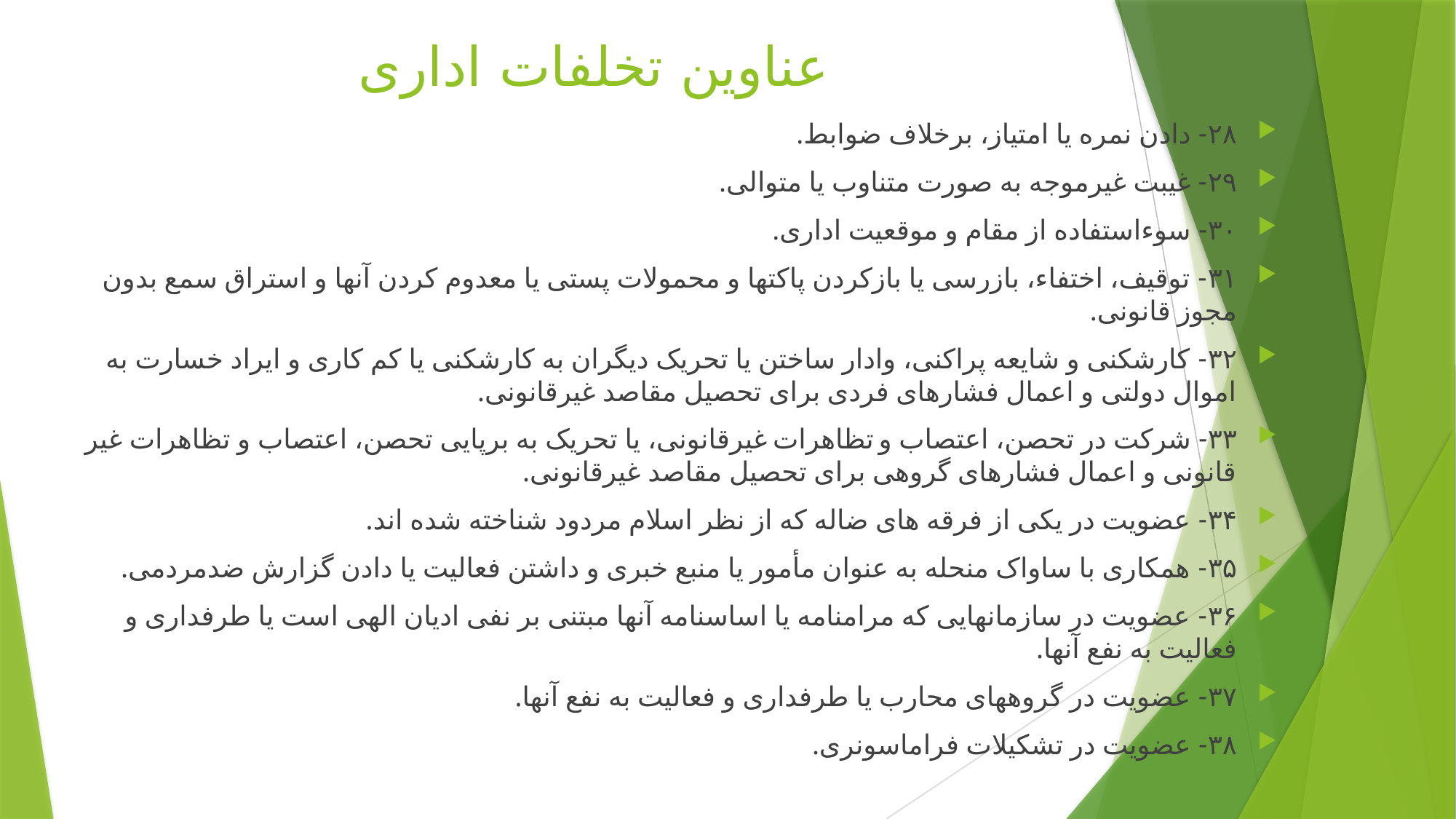

# عناوین تخلفات اداری
۲۸- دادن نمره یا امتیاز، برخلاف ضوابط.
۲۹- غیبت غیرموجه به صورت متناوب یا متوالی.
۳۰- سوءاستفاده از مقام و موقعیت اداری.
۳۱- توقیف، اختفاء، بازرسی یا بازکردن پاکتها و محمولات پستی یا معدوم کردن آنها و استراق سمع بدون مجوز قانونی.
۳۲- کارشکنی و شایعه پراکنی، وادار ساختن یا تحریک دیگران به کارشکنی یا کم کاری و ایراد خسارت به اموال دولتی و اعمال فشارهای فردی برای تحصیل مقاصد غیرقانونی.
۳۳- شرکت در تحصن، اعتصاب و تظاهرات غیرقانونی، یا تحریک به برپایی تحصن، اعتصاب و تظاهرات غیر قانونی و اعمال فشارهای گروهی برای تحصیل مقاصد غیرقانونی.
۳۴- عضویت در یکی از فرقه های ضاله که از نظر اسلام مردود شناخته شده اند.
۳۵- همکاری با ساواک منحله به عنوان مأمور یا منبع خبری و داشتن فعالیت یا دادن گزارش ضدمردمی.
۳۶- عضویت در سازمانهایی که مرامنامه یا اساسنامه آنها مبتنی بر نفی ادیان الهی است یا طرفداری و فعالیت به نفع آنها.
۳۷- عضویت در گروههای محارب یا طرفداری و فعالیت به نفع آنها.
۳۸- عضویت در تشکیلات فراماسونری.